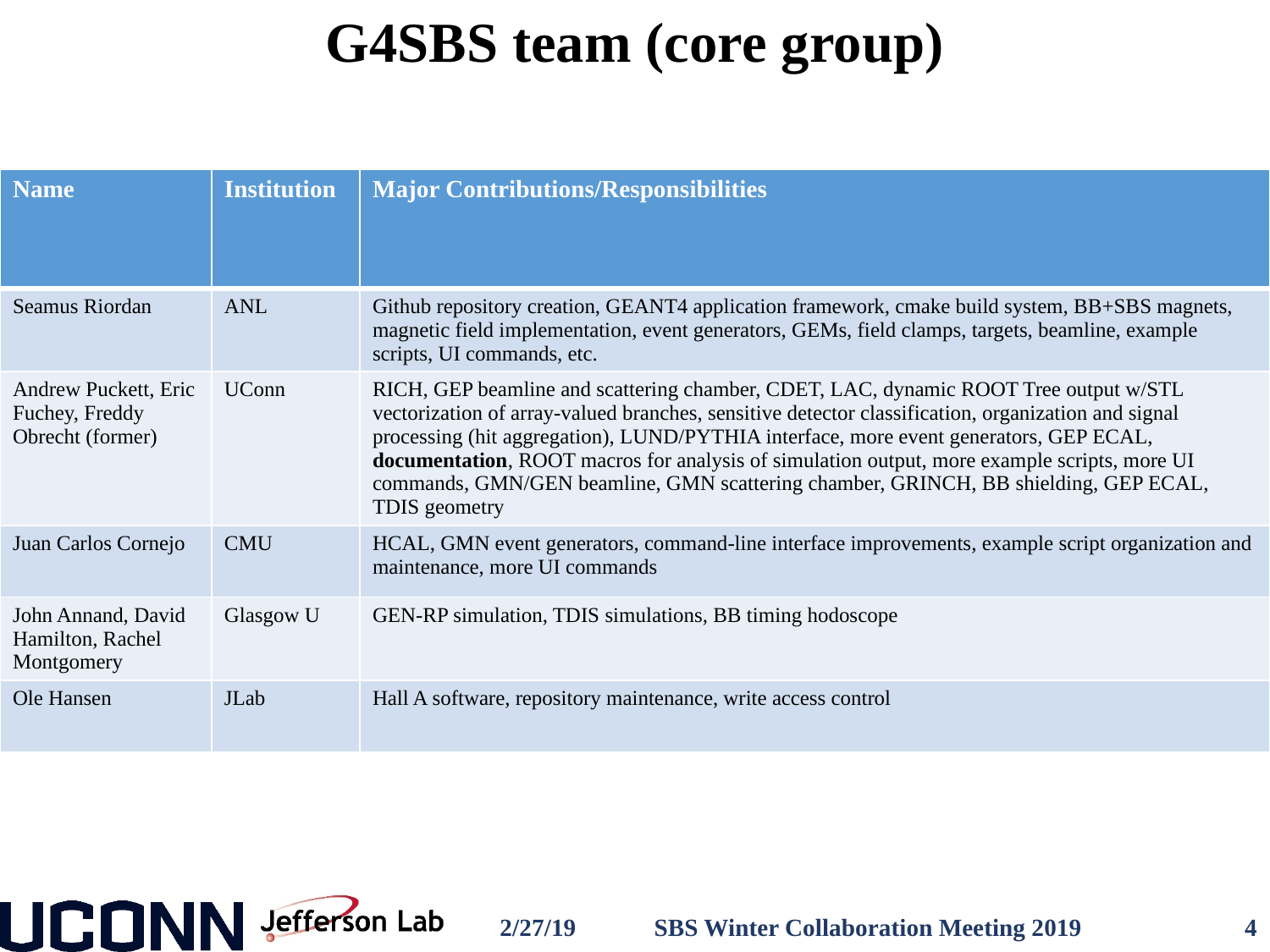

# G4SBS team (core group)
| Name | Institution | Major Contributions/Responsibilities |
| --- | --- | --- |
| Seamus Riordan | ANL | Github repository creation, GEANT4 application framework, cmake build system, BB+SBS magnets, magnetic field implementation, event generators, GEMs, field clamps, targets, beamline, example scripts, UI commands, etc. |
| Andrew Puckett, Eric Fuchey, Freddy Obrecht (former) | UConn | RICH, GEP beamline and scattering chamber, CDET, LAC, dynamic ROOT Tree output w/STL vectorization of array-valued branches, sensitive detector classification, organization and signal processing (hit aggregation), LUND/PYTHIA interface, more event generators, GEP ECAL, documentation, ROOT macros for analysis of simulation output, more example scripts, more UI commands, GMN/GEN beamline, GMN scattering chamber, GRINCH, BB shielding, GEP ECAL, TDIS geometry |
| Juan Carlos Cornejo | CMU | HCAL, GMN event generators, command-line interface improvements, example script organization and maintenance, more UI commands |
| John Annand, David Hamilton, Rachel Montgomery | Glasgow U | GEN-RP simulation, TDIS simulations, BB timing hodoscope |
| Ole Hansen | JLab | Hall A software, repository maintenance, write access control |
2/27/19
SBS Winter Collaboration Meeting 2019
4